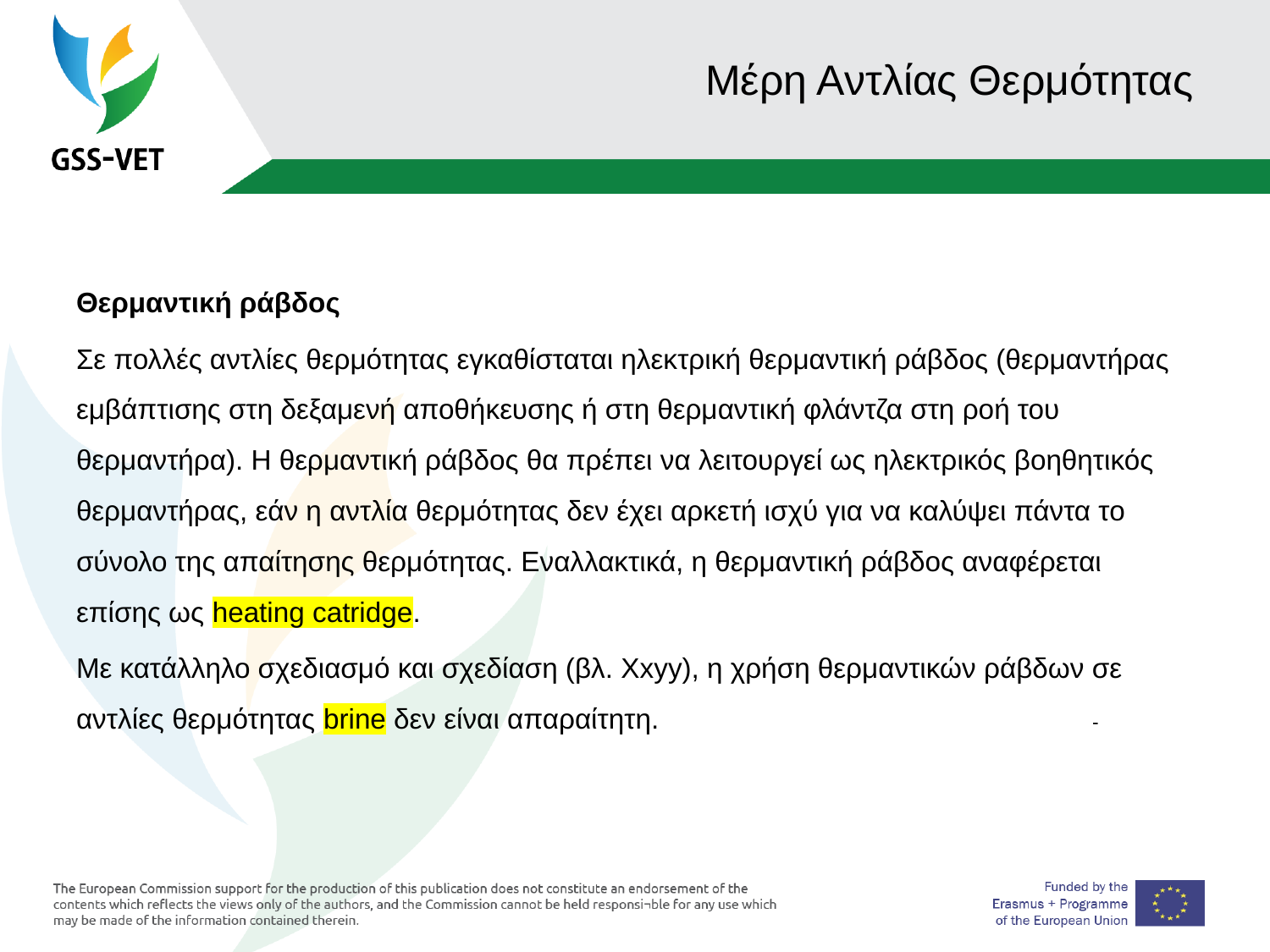

# Μέρη Αντλίας Θερμότητας

Θερμαντική ράβδος
Σε πολλές αντλίες θερμότητας εγκαθίσταται ηλεκτρική θερμαντική ράβδος (θερμαντήρας εμβάπτισης στη δεξαμενή αποθήκευσης ή στη θερμαντική φλάντζα στη ροή του θερμαντήρα). Η θερμαντική ράβδος θα πρέπει να λειτουργεί ως ηλεκτρικός βοηθητικός θερμαντήρας, εάν η αντλία θερμότητας δεν έχει αρκετή ισχύ για να καλύψει πάντα το σύνολο της απαίτησης θερμότητας. Εναλλακτικά, η θερμαντική ράβδος αναφέρεται επίσης ως heating catridge.
Με κατάλληλο σχεδιασμό και σχεδίαση (βλ. Xxyy), η χρήση θερμαντικών ράβδων σε αντλίες θερμότητας brine δεν είναι απαραίτητη.				-